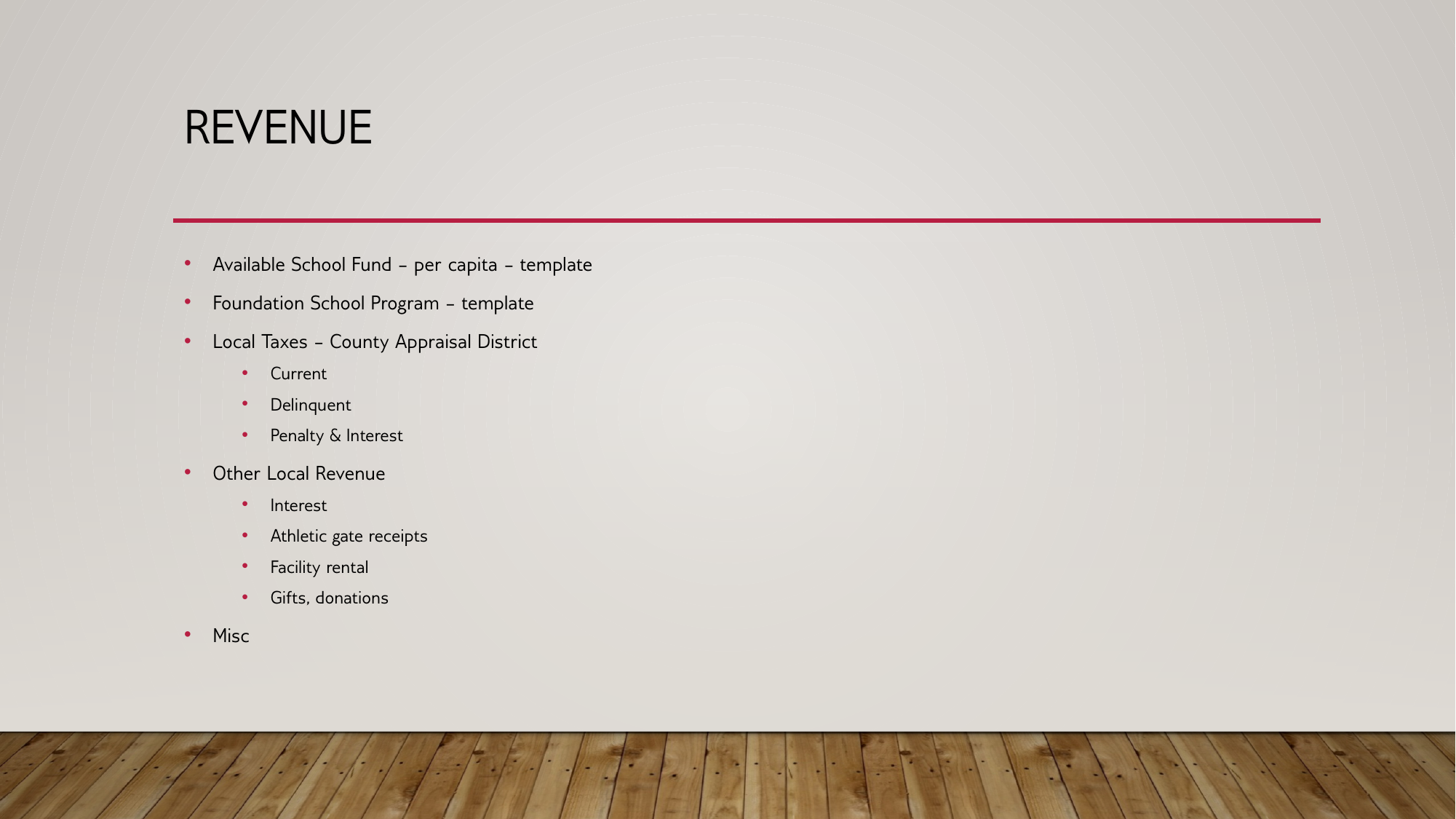

# REvenue
Available School Fund – per capita – template
Foundation School Program – template
Local Taxes – County Appraisal District
Current
Delinquent
Penalty & Interest
Other Local Revenue
Interest
Athletic gate receipts
Facility rental
Gifts, donations
Misc